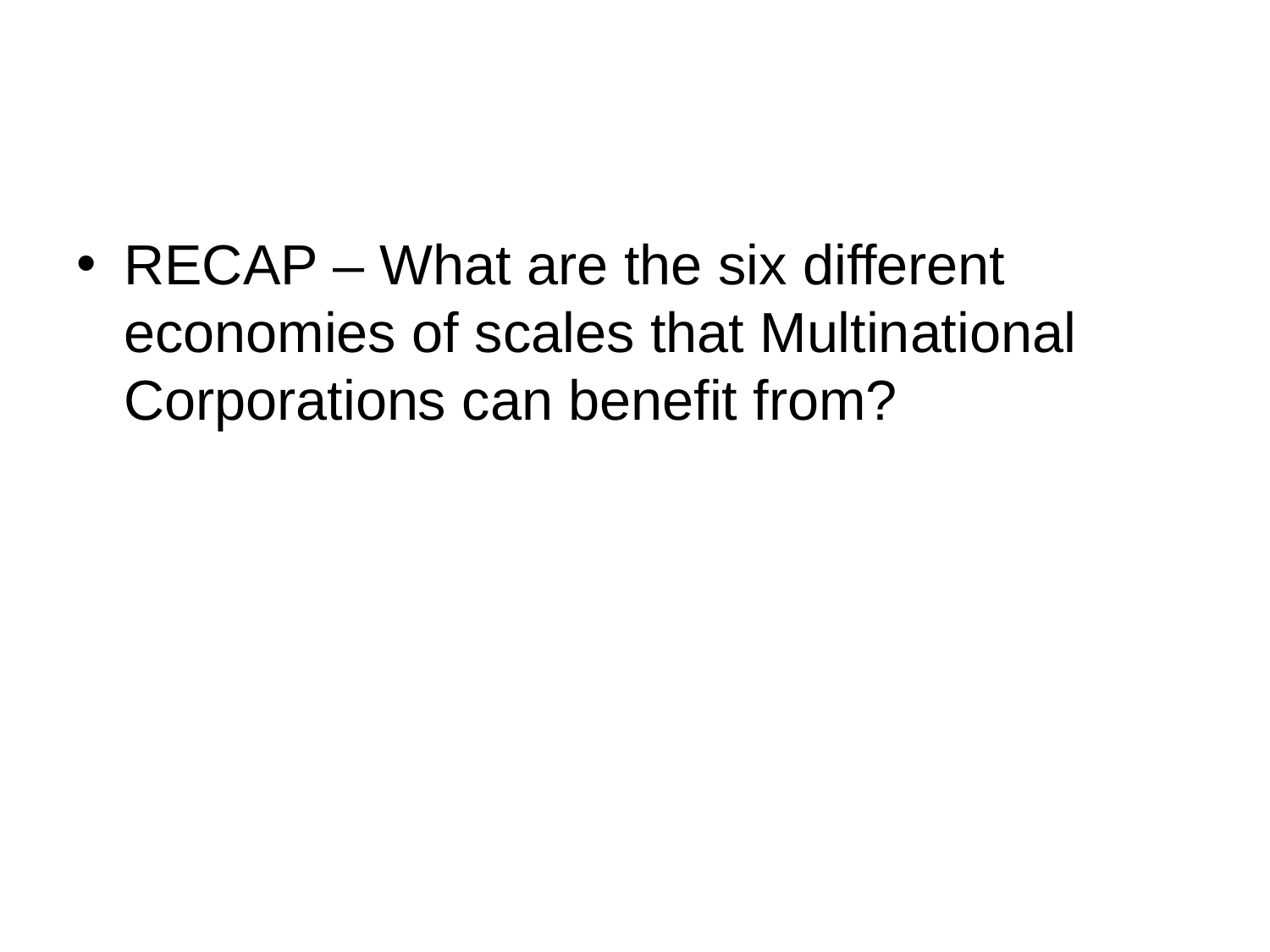

#
RECAP – What are the six different economies of scales that Multinational Corporations can benefit from?